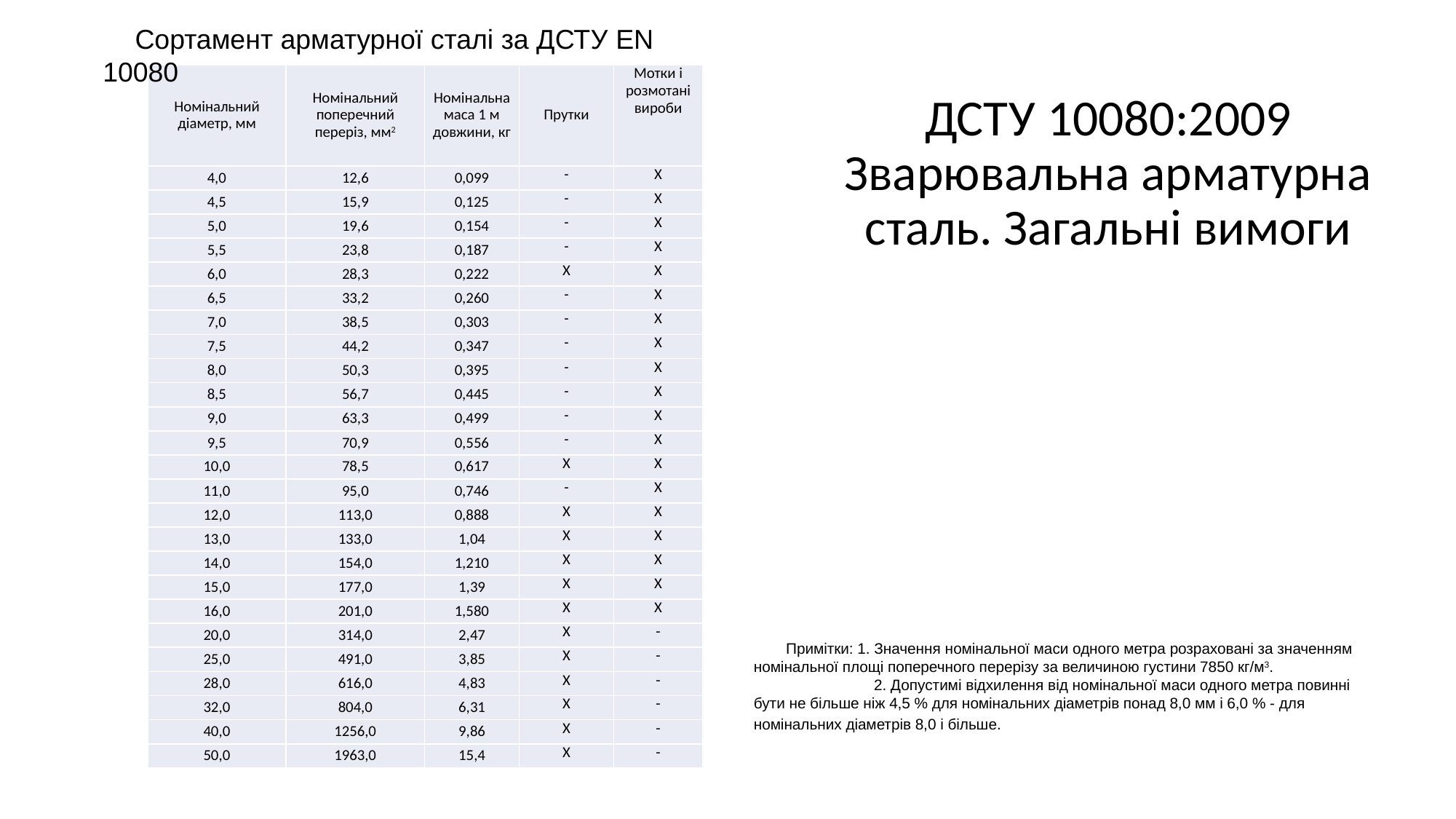

Сортамент арматурної сталі за ДСТУ EN 10080
| Номінальний діаметр, мм | Номінальний поперечний переріз, мм2 | Номінальна маса 1 м довжини, кг | Прутки | Мотки і розмотані вироби |
| --- | --- | --- | --- | --- |
| 4,0 | 12,6 | 0,099 | - | Х |
| 4,5 | 15,9 | 0,125 | - | Х |
| 5,0 | 19,6 | 0,154 | - | Х |
| 5,5 | 23,8 | 0,187 | - | Х |
| 6,0 | 28,3 | 0,222 | Х | Х |
| 6,5 | 33,2 | 0,260 | - | Х |
| 7,0 | 38,5 | 0,303 | - | Х |
| 7,5 | 44,2 | 0,347 | - | Х |
| 8,0 | 50,3 | 0,395 | - | Х |
| 8,5 | 56,7 | 0,445 | - | Х |
| 9,0 | 63,3 | 0,499 | - | Х |
| 9,5 | 70,9 | 0,556 | - | Х |
| 10,0 | 78,5 | 0,617 | Х | Х |
| 11,0 | 95,0 | 0,746 | - | Х |
| 12,0 | 113,0 | 0,888 | Х | Х |
| 13,0 | 133,0 | 1,04 | Х | Х |
| 14,0 | 154,0 | 1,210 | Х | Х |
| 15,0 | 177,0 | 1,39 | Х | Х |
| 16,0 | 201,0 | 1,580 | Х | Х |
| 20,0 | 314,0 | 2,47 | Х | - |
| 25,0 | 491,0 | 3,85 | Х | - |
| 28,0 | 616,0 | 4,83 | Х | - |
| 32,0 | 804,0 | 6,31 | Х | - |
| 40,0 | 1256,0 | 9,86 | Х | - |
| 50,0 | 1963,0 | 15,4 | Х | - |
# ДСТУ 10080:2009 Зварювальна арматурна сталь. Загальні вимоги
Примітки: 1. Значення номінальної маси одного метра розраховані за значенням номінальної площі поперечного перерізу за величиною густини 7850 кг/м3.
                     2. Допустимі відхилення від номінальної маси одного метра повинні бути не більше ніж 4,5 % для номінальних діаметрів понад 8,0 мм і 6,0 % - для номінальних діаметрів 8,0 і більше.